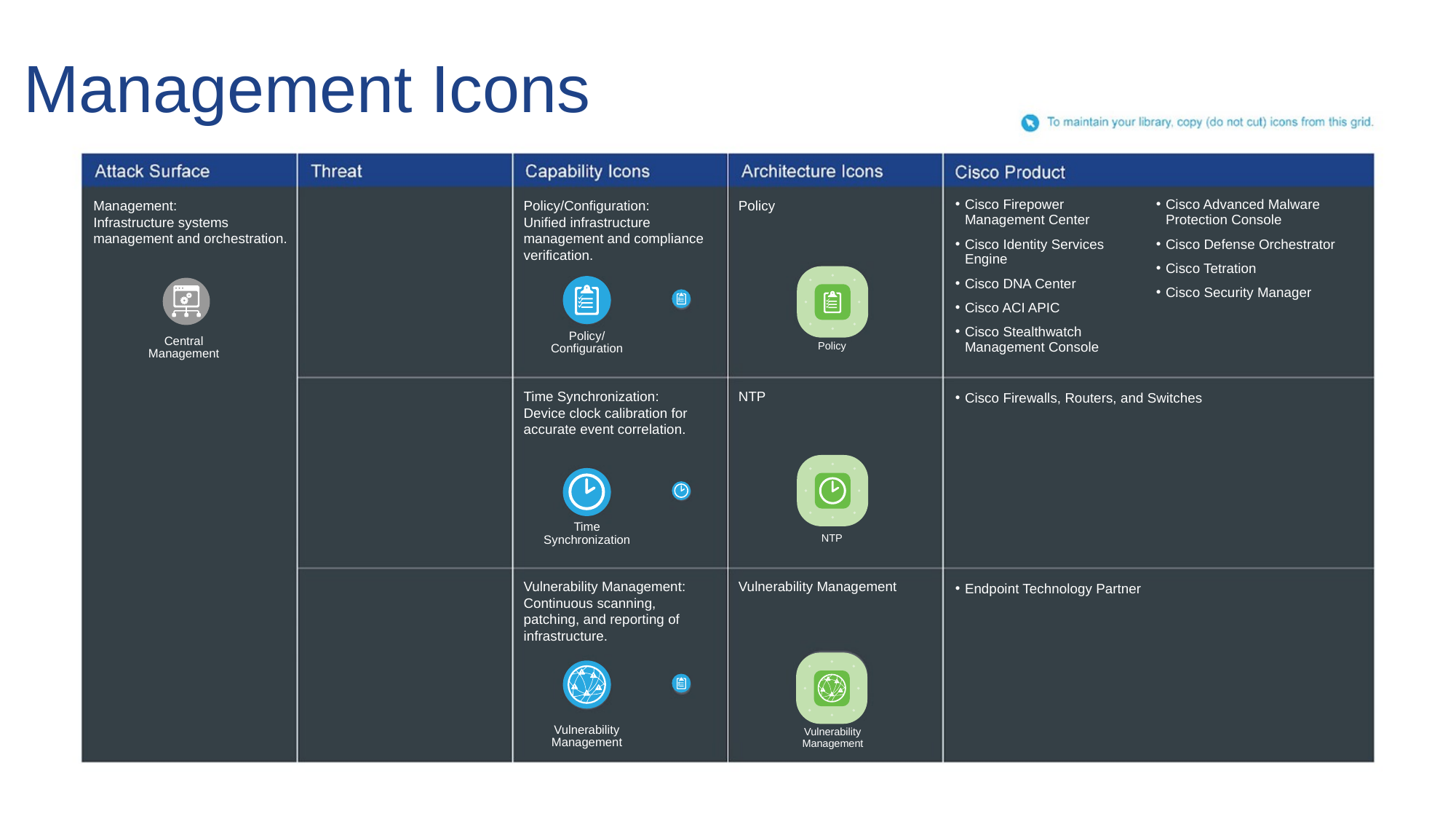

# Management Icons
Management:
Infrastructure systems management and orchestration.
Policy/Configuration:
Unified infrastructure management and compliance verification.
Policy
Cisco Firepower Management Center
Cisco Identity Services Engine
Cisco DNA Center
Cisco ACI APIC
Cisco Stealthwatch Management Console
Cisco Advanced Malware Protection Console
Cisco Defense Orchestrator
Cisco Tetration
Cisco Security Manager

Policy/
Configuration
Central
Management
Policy
Time Synchronization:
Device clock calibration for accurate event correlation.
NTP
Cisco Firewalls, Routers, and Switches

Time
Synchronization
NTP
Vulnerability Management:
Continuous scanning, patching, and reporting of infrastructure.
Vulnerability Management
Endpoint Technology Partner

Vulnerability Management
Vulnerability Management